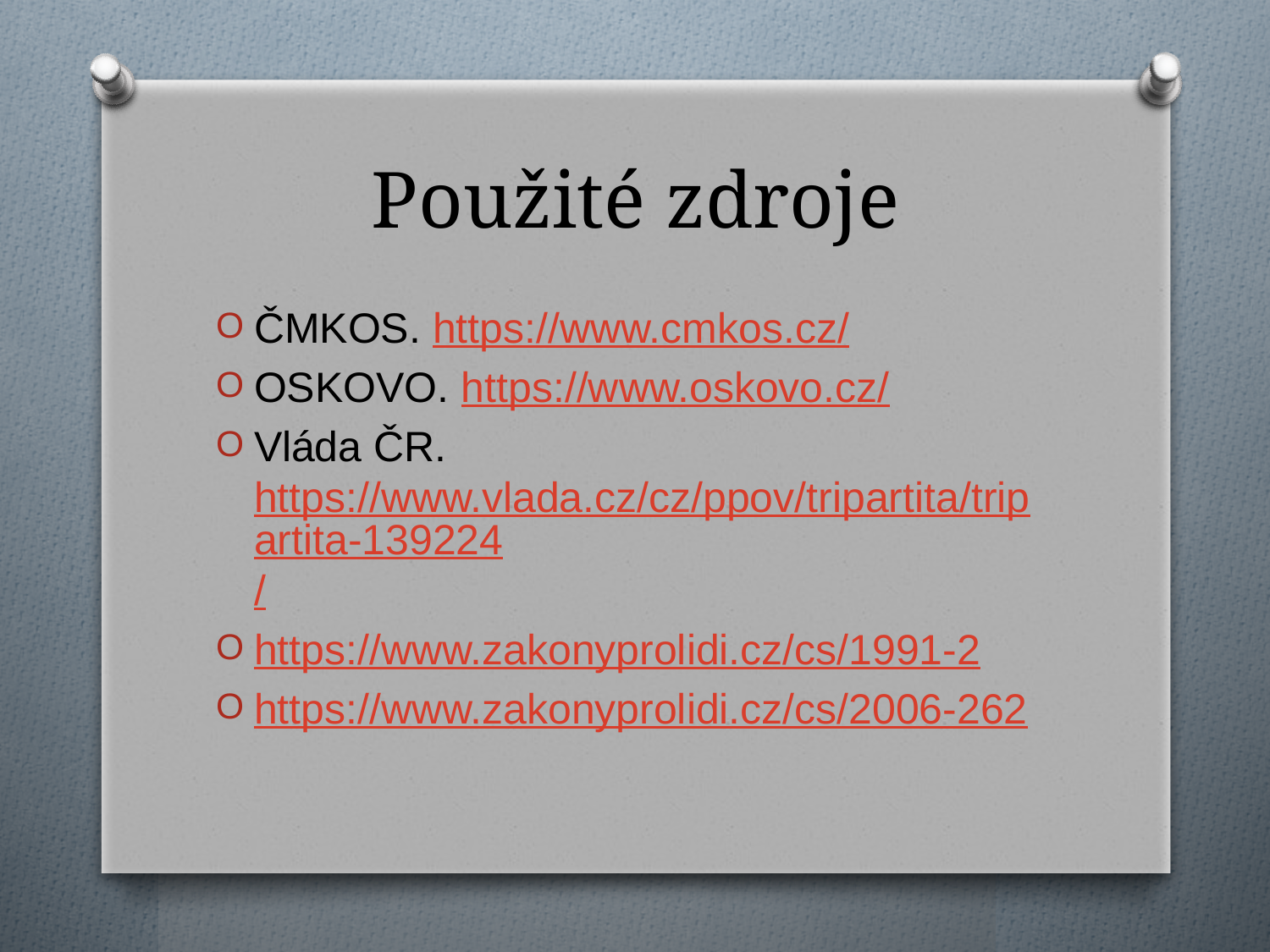

# Použité zdroje
ČMKOS. https://www.cmkos.cz/
OSKOVO. https://www.oskovo.cz/
Vláda ČR. https://www.vlada.cz/cz/ppov/tripartita/tripartita-139224/
https://www.zakonyprolidi.cz/cs/1991-2
https://www.zakonyprolidi.cz/cs/2006-262